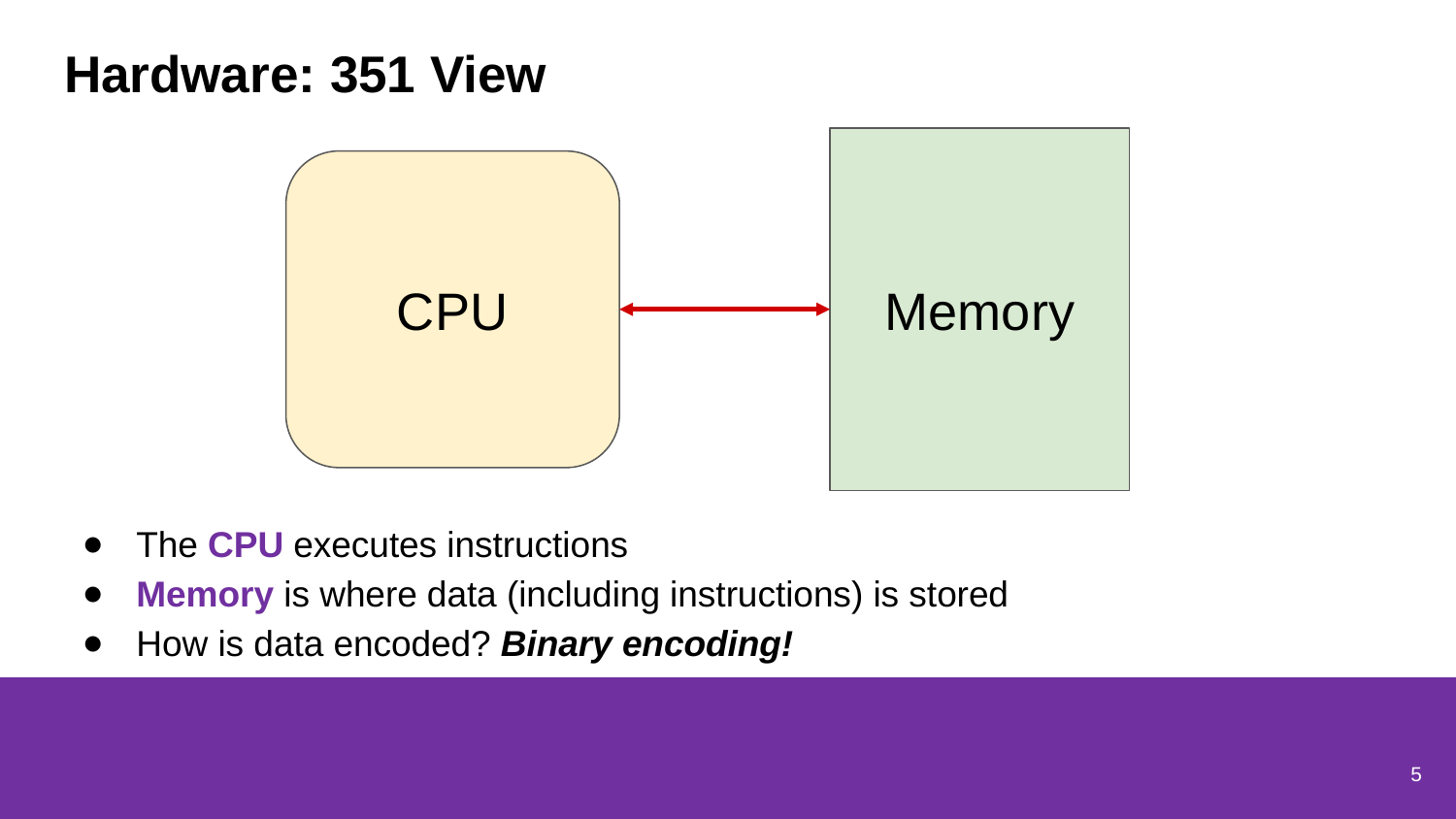

# Hardware: 351 View
Memory
CPU
The CPU executes instructions
Memory is where data (including instructions) is stored
How is data encoded? Binary encoding!
5